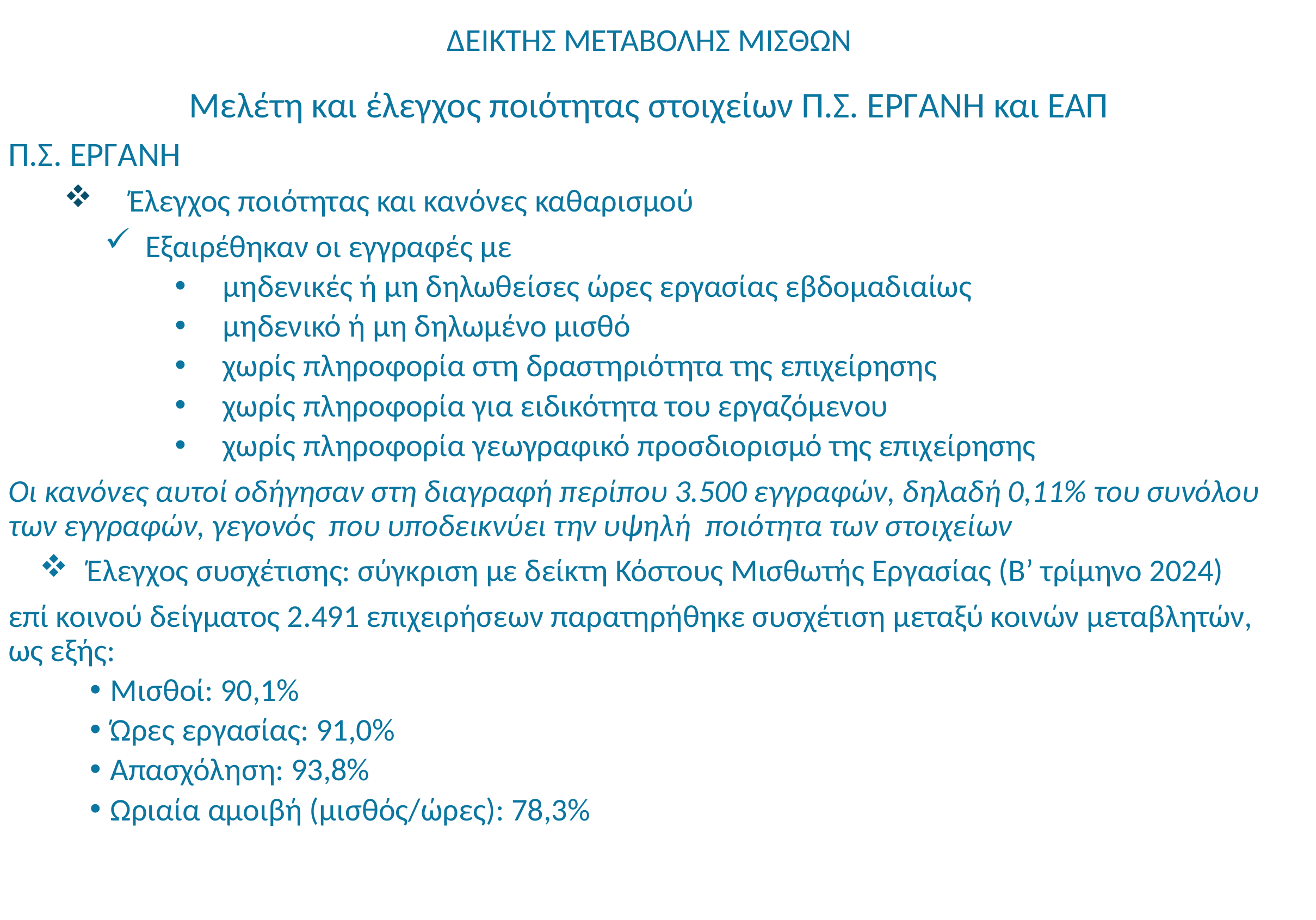

# ΔΕΙΚΤΗΣ ΜΕΤΑΒΟΛΗΣ ΜΙΣΘΩΝ
Μελέτη και έλεγχος ποιότητας στοιχείων Π.Σ. ΕΡΓΑΝΗ και ΕΑΠ
Π.Σ. ΕΡΓΑΝΗ
     Έλεγχος ποιότητας και κανόνες καθαρισμού
Εξαιρέθηκαν οι εγγραφές με
 μηδενικές ή μη δηλωθείσες ώρες εργασίας εβδομαδιαίως
 μηδενικό ή μη δηλωμένο μισθό
 χωρίς πληροφορία στη δραστηριότητα της επιχείρησης
 χωρίς πληροφορία για ειδικότητα του εργαζόμενου
 χωρίς πληροφορία γεωγραφικό προσδιορισμό της επιχείρησης
Οι κανόνες αυτοί οδήγησαν στη διαγραφή περίπου 3.500 εγγραφών, δηλαδή 0,11% του συνόλου των εγγραφών, γεγονός  που υποδεικνύει την υψηλή  ποιότητα των στοιχείων
  Έλεγχος συσχέτισης: σύγκριση με δείκτη Κόστους Μισθωτής Εργασίας (Β’ τρίμηνο 2024)
επί κοινού δείγματος 2.491 επιχειρήσεων παρατηρήθηκε συσχέτιση μεταξύ κοινών μεταβλητών, ως εξής:
Μισθοί: 90,1%
Ώρες εργασίας: 91,0%
Απασχόληση: 93,8%
Ωριαία αμοιβή (μισθός/ώρες): 78,3%